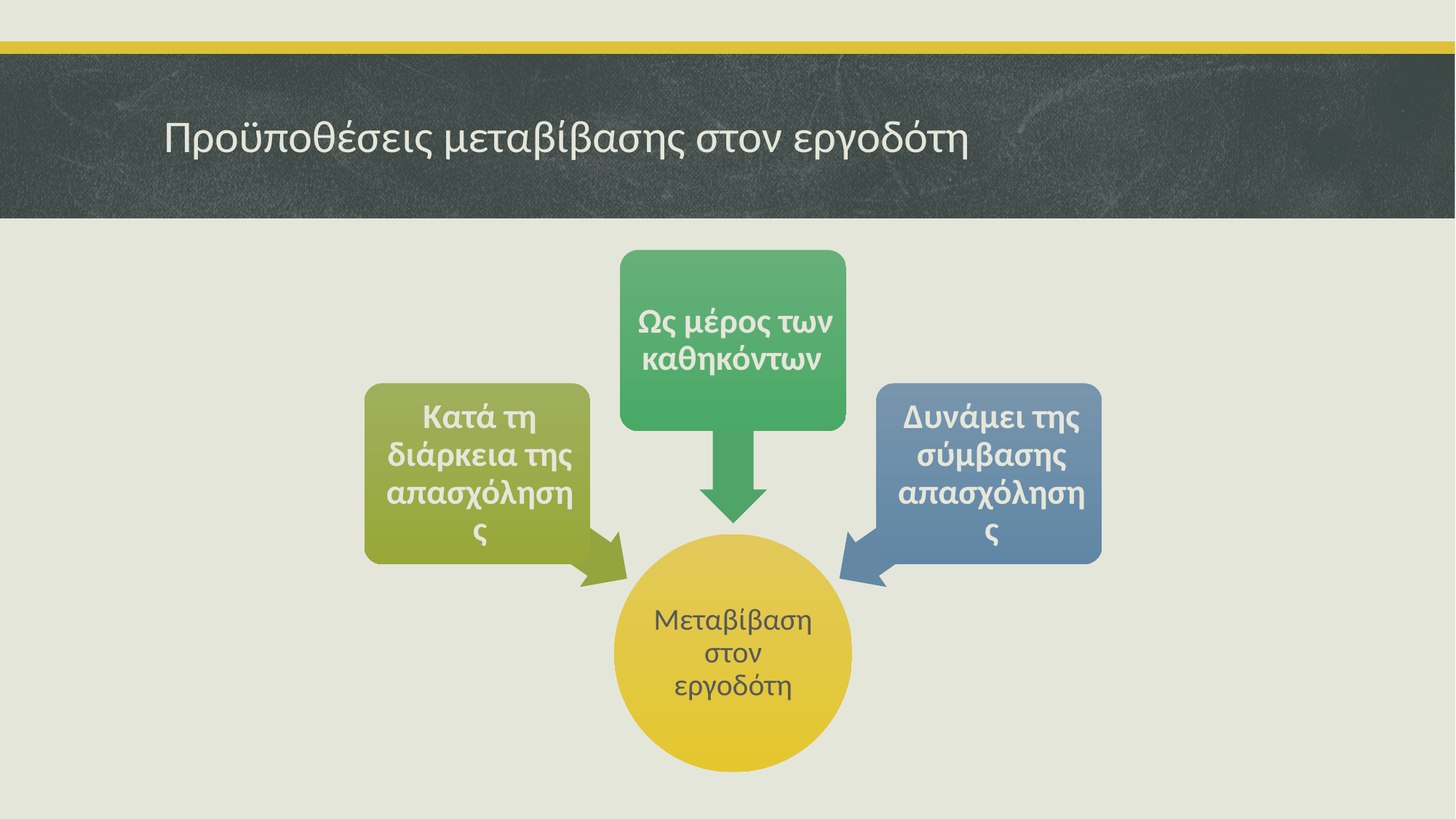

# Προϋποθέσεις μεταβίβασης στον εργοδότη
Μεταβίβαση στον εργοδότη
Κατά τη διάρκεια της απασχόλησης
Ως μέρος των καθηκόντων
Δυνάμει της σύμβασης απασχόλησης